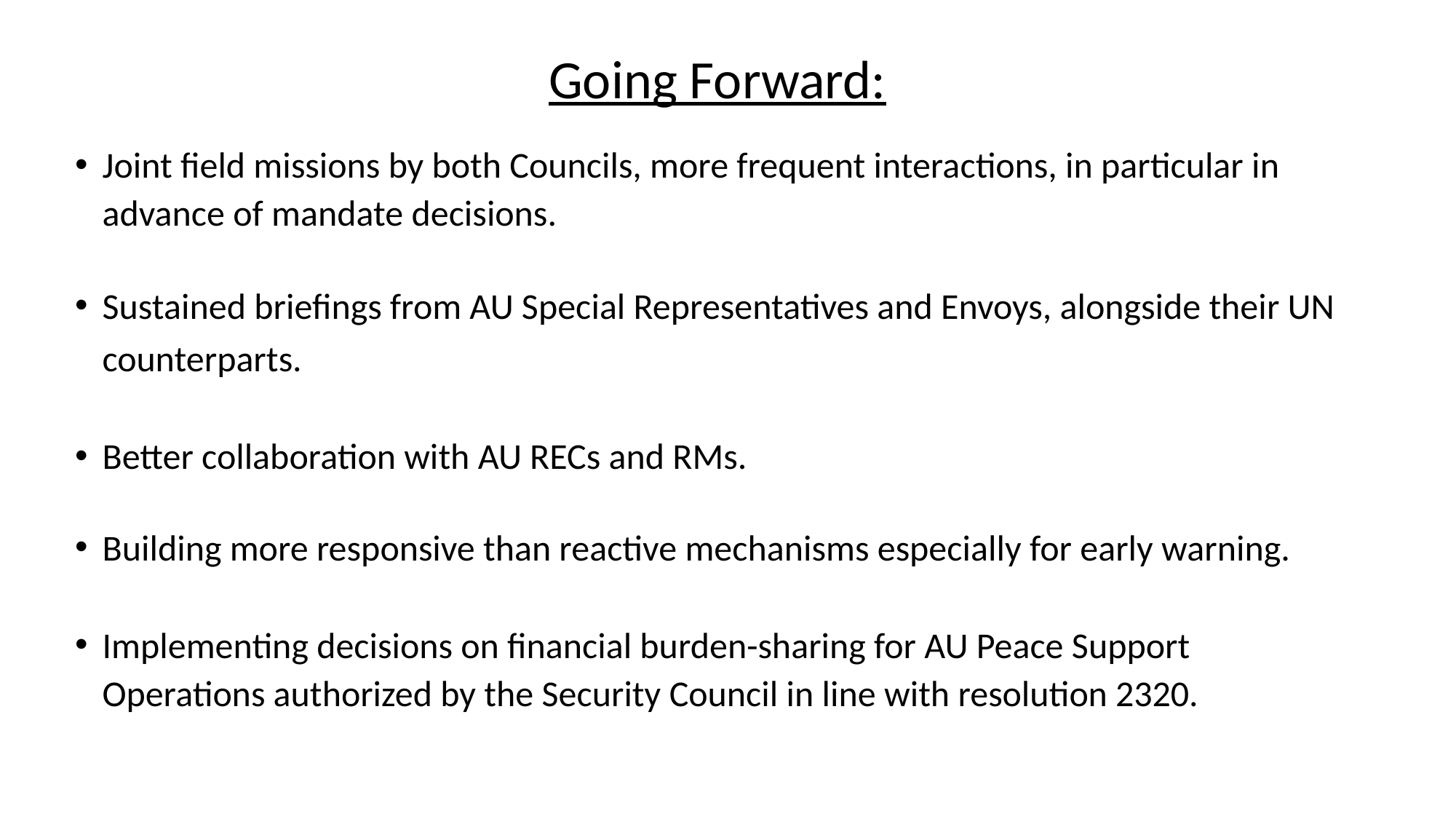

# Going Forward:
Joint field missions by both Councils, more frequent interactions, in particular in advance of mandate decisions.

Sustained briefings from AU Special Representatives and Envoys, alongside their UN counterparts.

Better collaboration with AU RECs and RMs.

Building more responsive than reactive mechanisms especially for early warning.

Implementing decisions on financial burden-sharing for AU Peace Support Operations authorized by the Security Council in line with resolution 2320.